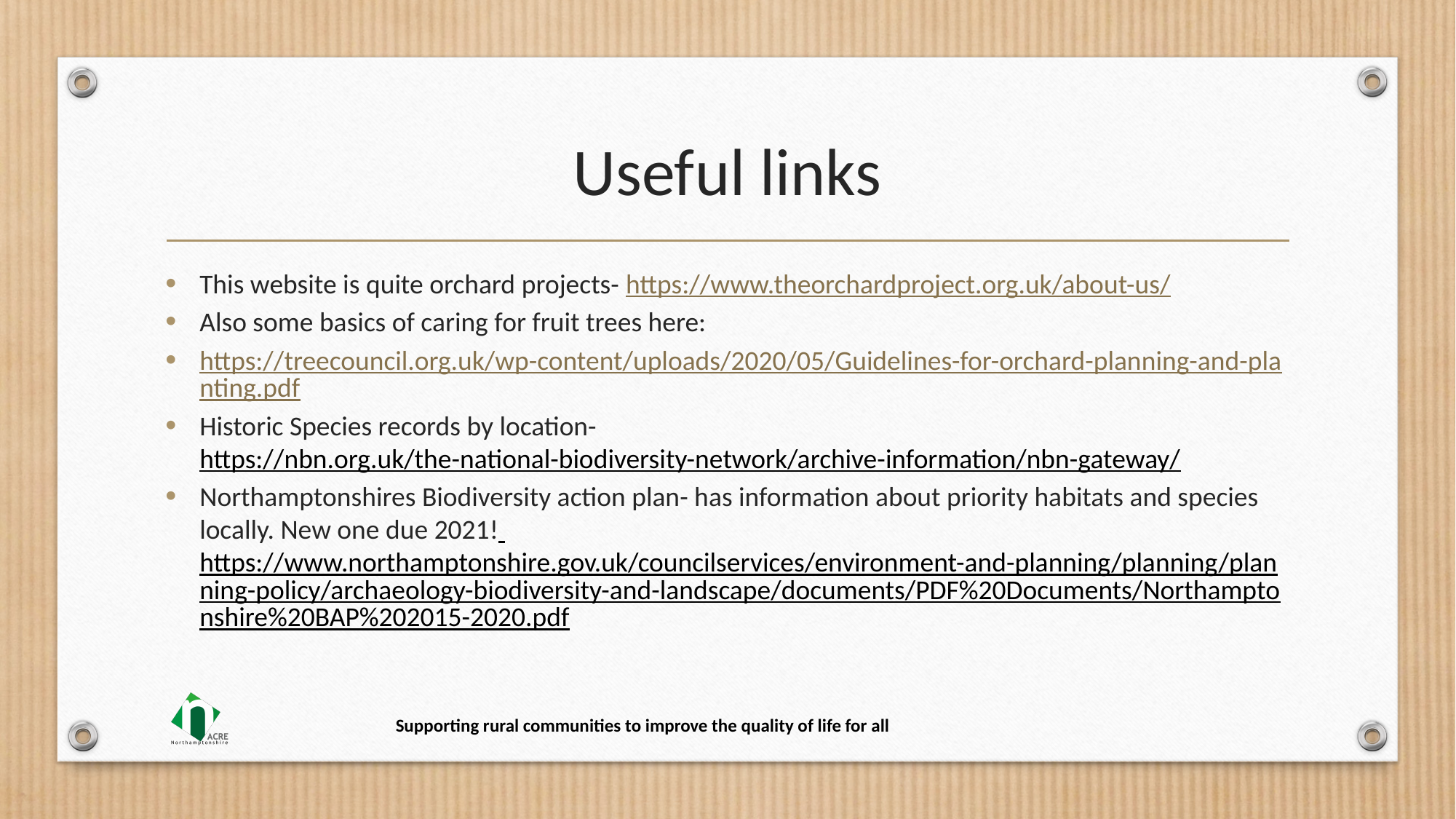

# Useful links
This website is quite orchard projects- https://www.theorchardproject.org.uk/about-us/
Also some basics of caring for fruit trees here:
https://treecouncil.org.uk/wp-content/uploads/2020/05/Guidelines-for-orchard-planning-and-planting.pdf
Historic Species records by location- https://nbn.org.uk/the-national-biodiversity-network/archive-information/nbn-gateway/
Northamptonshires Biodiversity action plan- has information about priority habitats and species locally. New one due 2021! https://www.northamptonshire.gov.uk/councilservices/environment-and-planning/planning/planning-policy/archaeology-biodiversity-and-landscape/documents/PDF%20Documents/Northamptonshire%20BAP%202015-2020.pdf